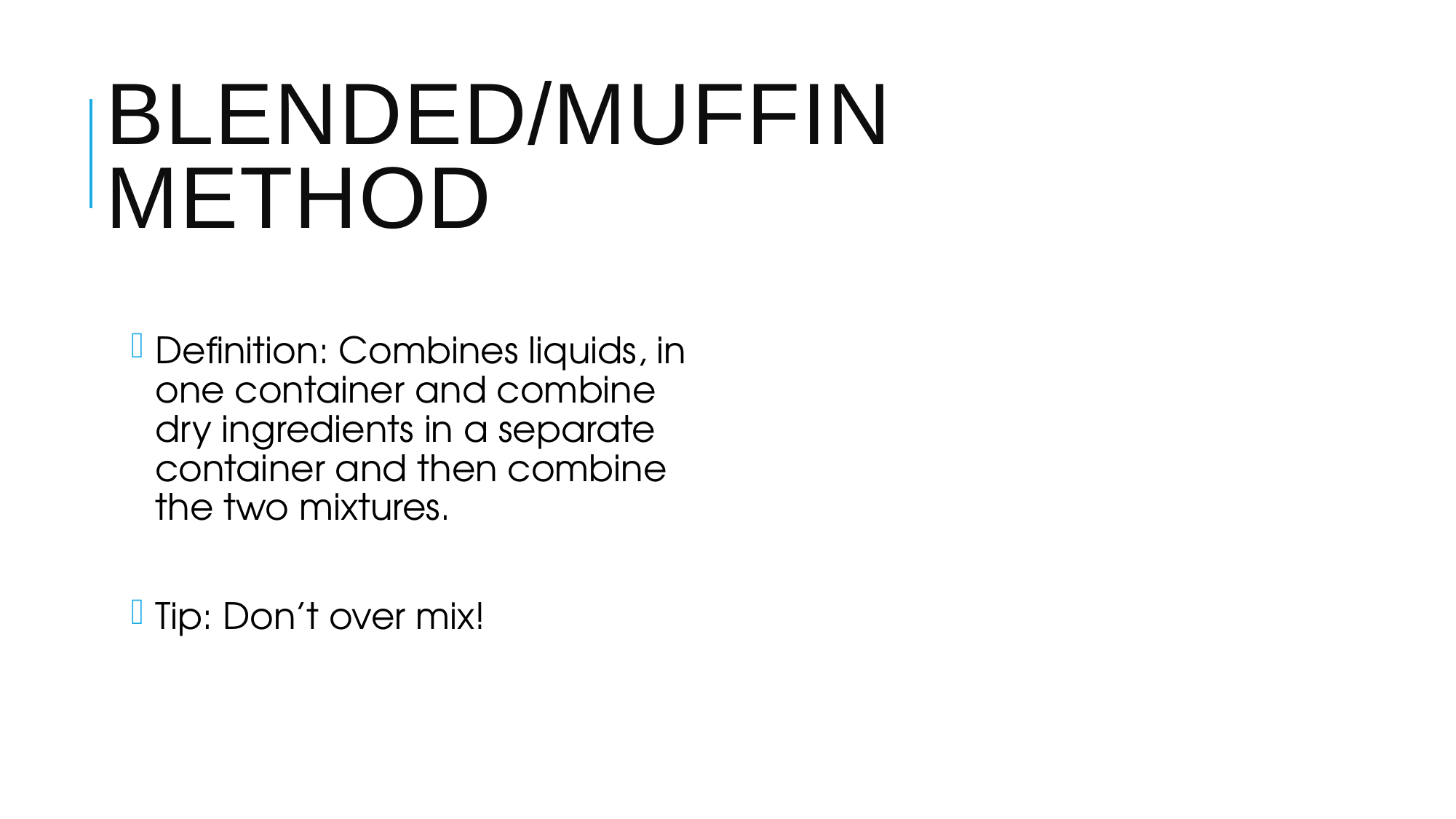

# Blended/Muffin Method
Definition: Combines liquids, in one container and combine dry ingredients in a separate container and then combine the two mixtures.

Tip: Don’t over mix!